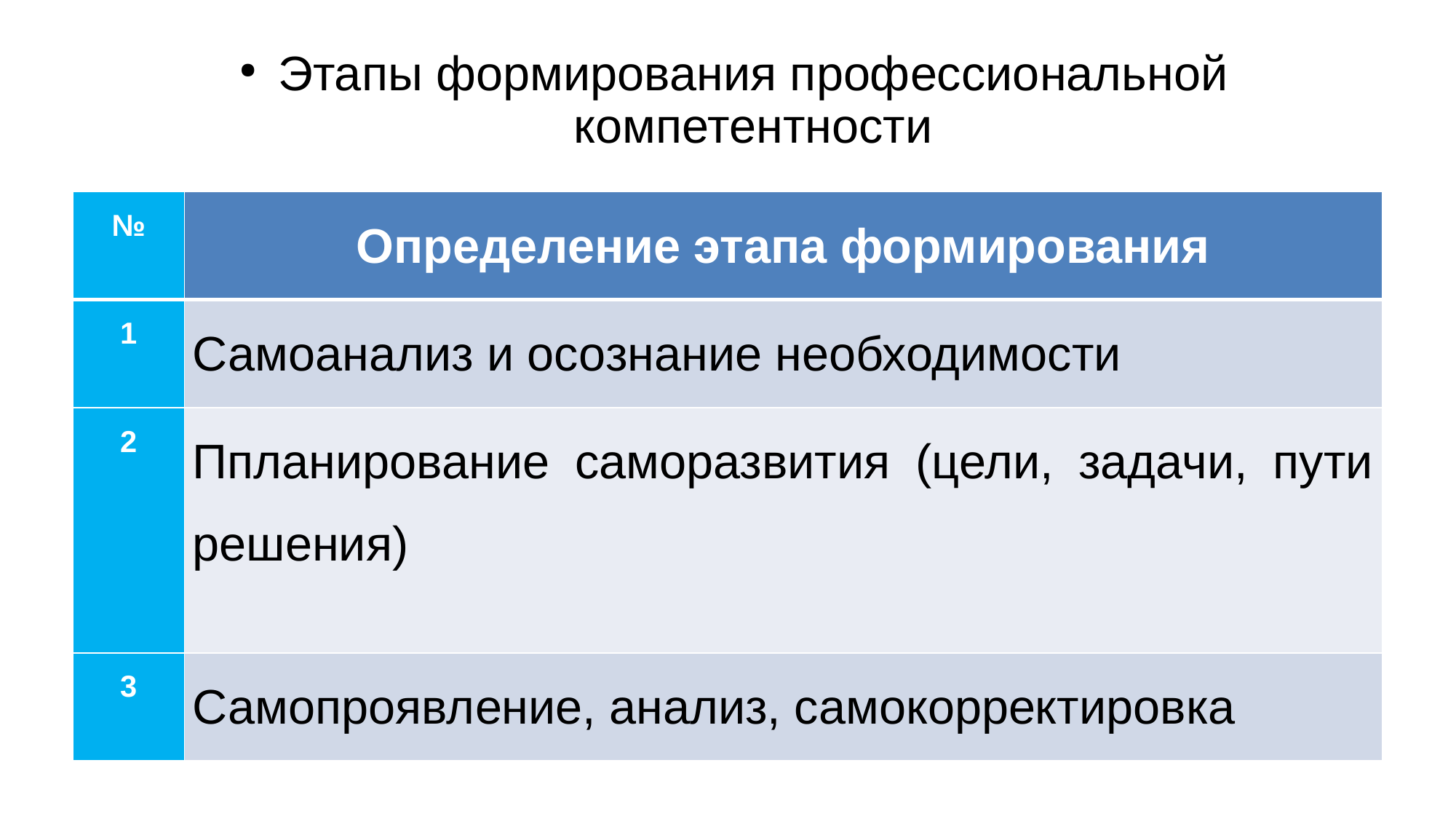

Этапы формирования профессиональной компетентности

| № | Определение этапа формирования |
| --- | --- |
| 1 | Самоанализ и осознание необходимости |
| 2 | Ппланирование саморазвития (цели, задачи, пути решения) |
| 3 | Самопроявление, анализ, самокорректировка |